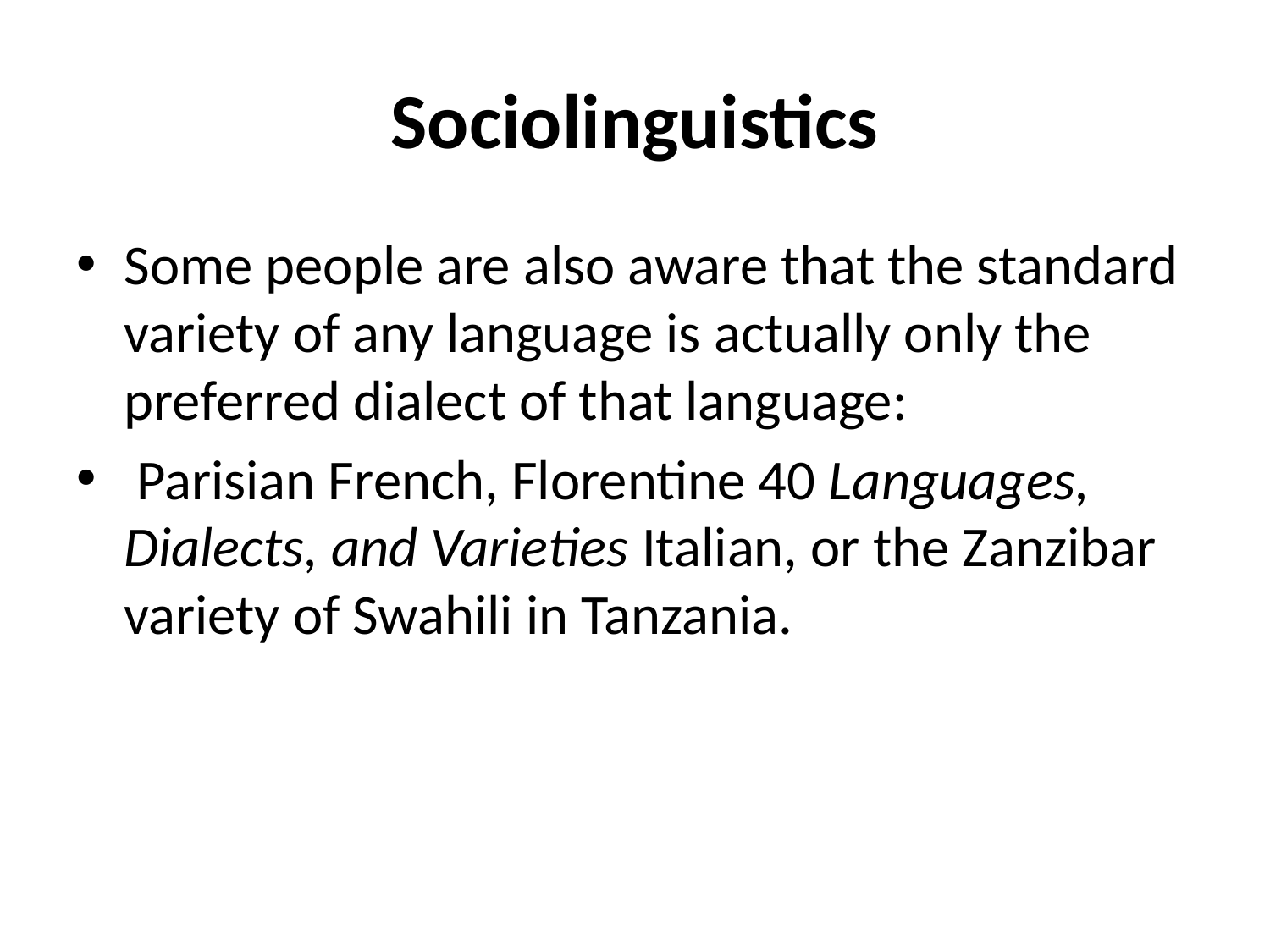

# Sociolinguistics
Some people are also aware that the standard variety of any language is actually only the preferred dialect of that language:
 Parisian French, Florentine 40 Languages, Dialects, and Varieties Italian, or the Zanzibar variety of Swahili in Tanzania.